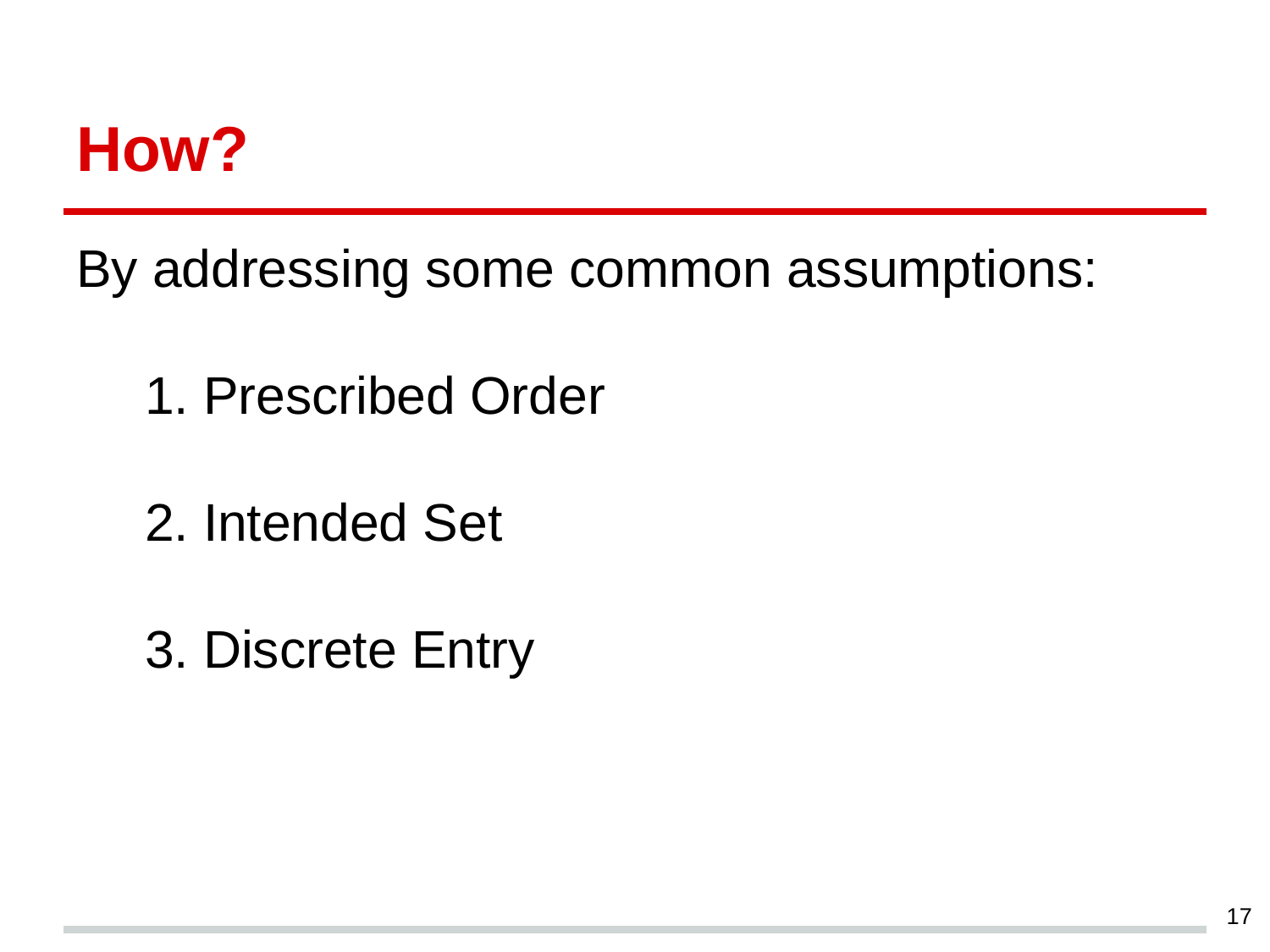

# How?
By addressing some common assumptions:
Prescribed Order
Intended Set
Discrete Entry
17